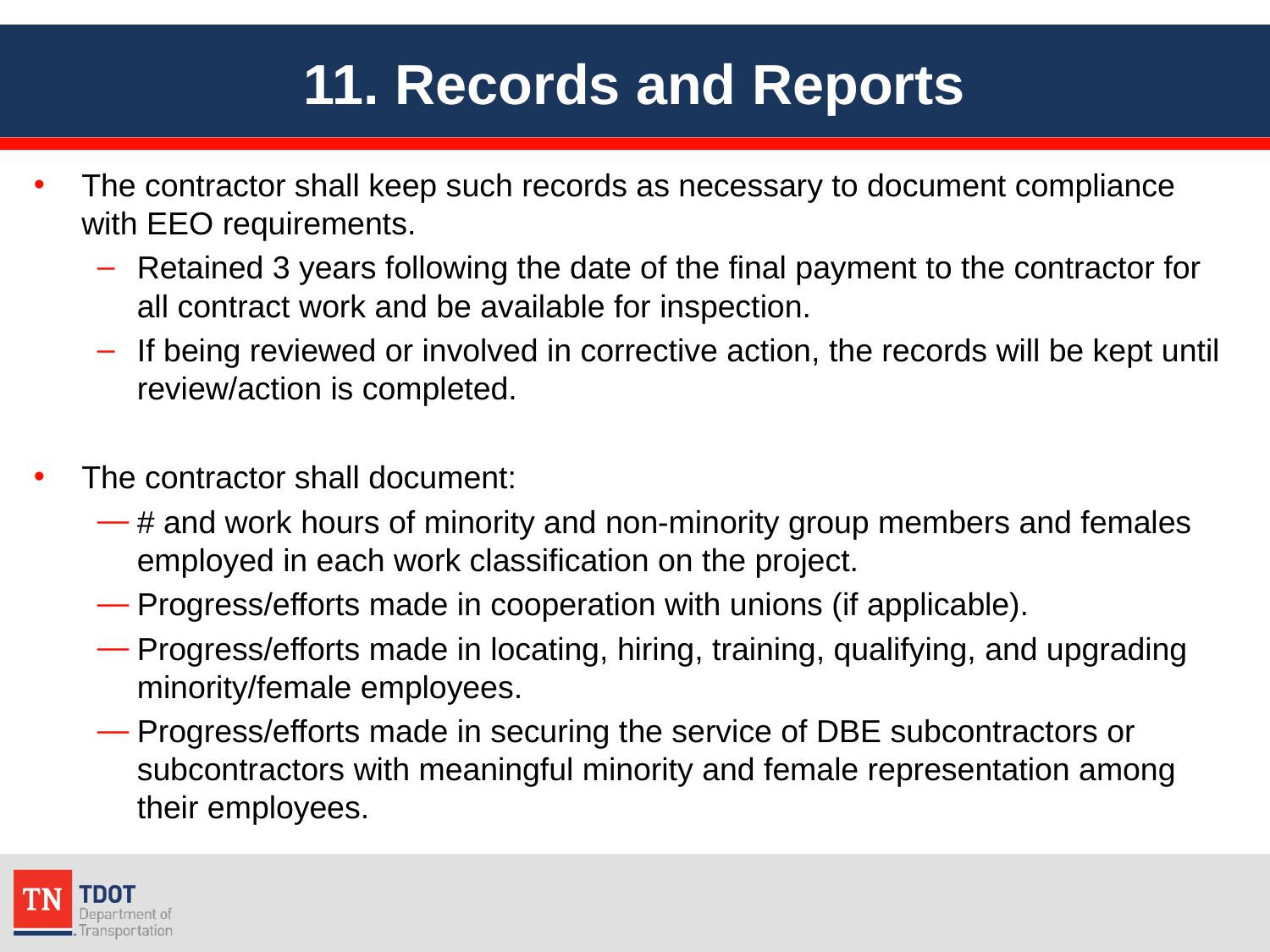

# 11. Records and Reports
The contractor shall keep such records as necessary to document compliance with EEO requirements.
Retained 3 years following the date of the final payment to the contractor for all contract work and be available for inspection.
If being reviewed or involved in corrective action, the records will be kept until review/action is completed.

The contractor shall document:
# and work hours of minority and non-minority group members and females employed in each work classification on the project.
Progress/efforts made in cooperation with unions (if applicable).
Progress/efforts made in locating, hiring, training, qualifying, and upgrading minority/female employees.
Progress/efforts made in securing the service of DBE subcontractors or subcontractors with meaningful minority and female representation among their employees.